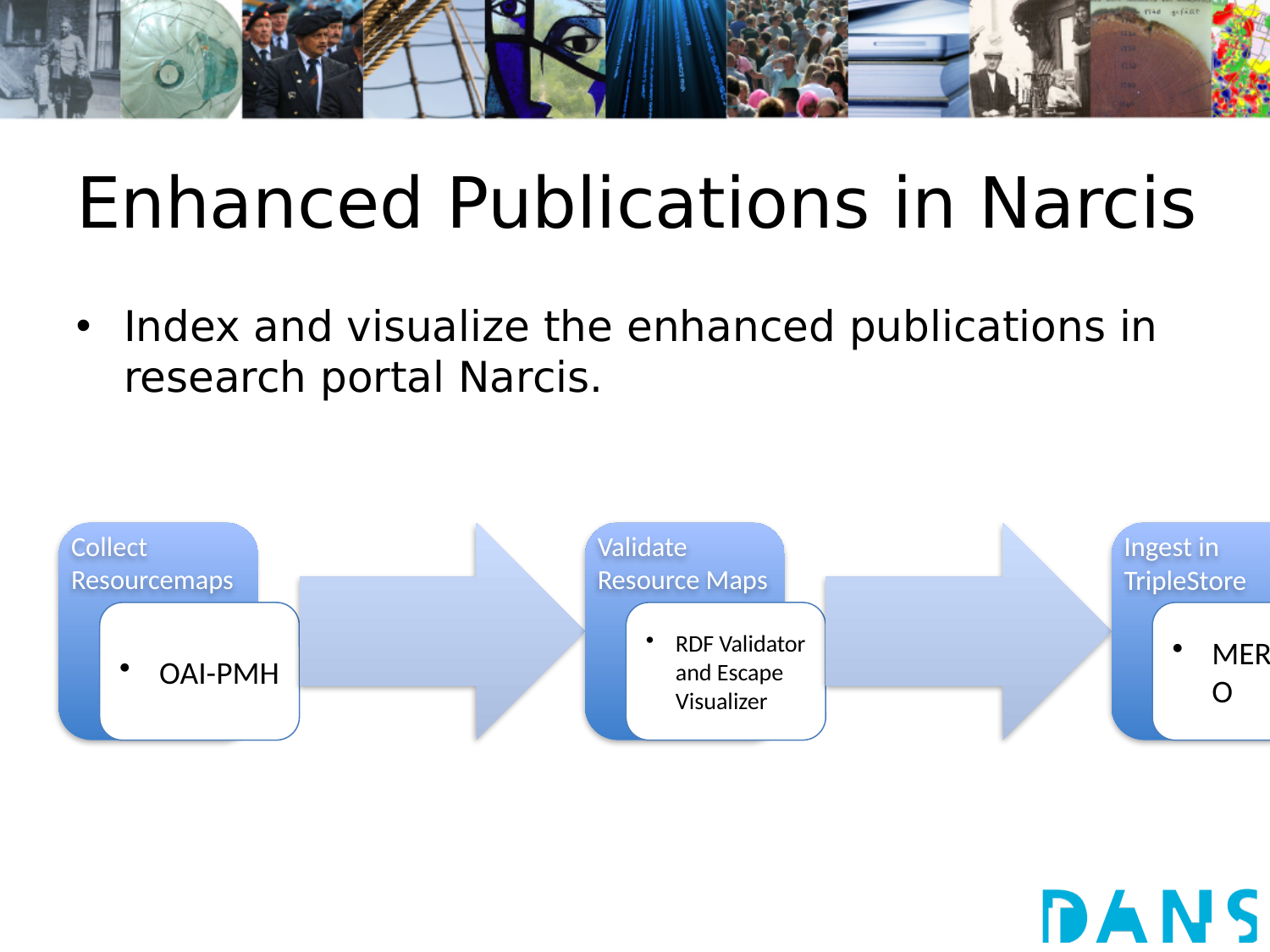

# Enhanced Publications in Narcis
Index and visualize the enhanced publications in research portal Narcis.

Collect Resourcemaps
Validate Resource Maps
Ingest in TripleStore
OAI-PMH
RDF Validator and Escape Visualizer